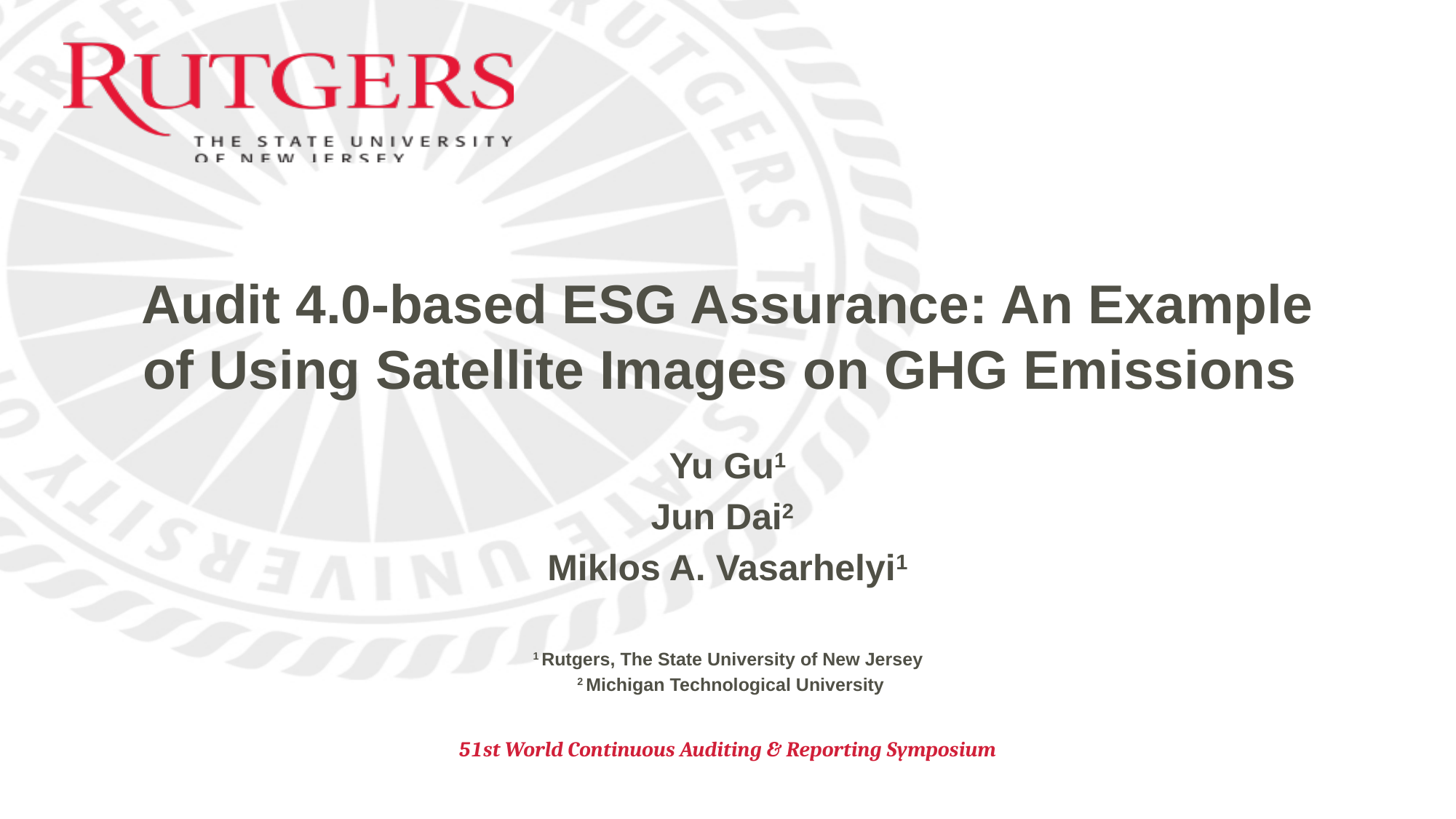

# Audit 4.0-based ESG Assurance: An Example of Using Satellite Images on GHG Emissions
Yu Gu1
Jun Dai2
Miklos A. Vasarhelyi1
1 Rutgers, The State University of New Jersey
2 Michigan Technological University
51st World Continuous Auditing & Reporting Symposium